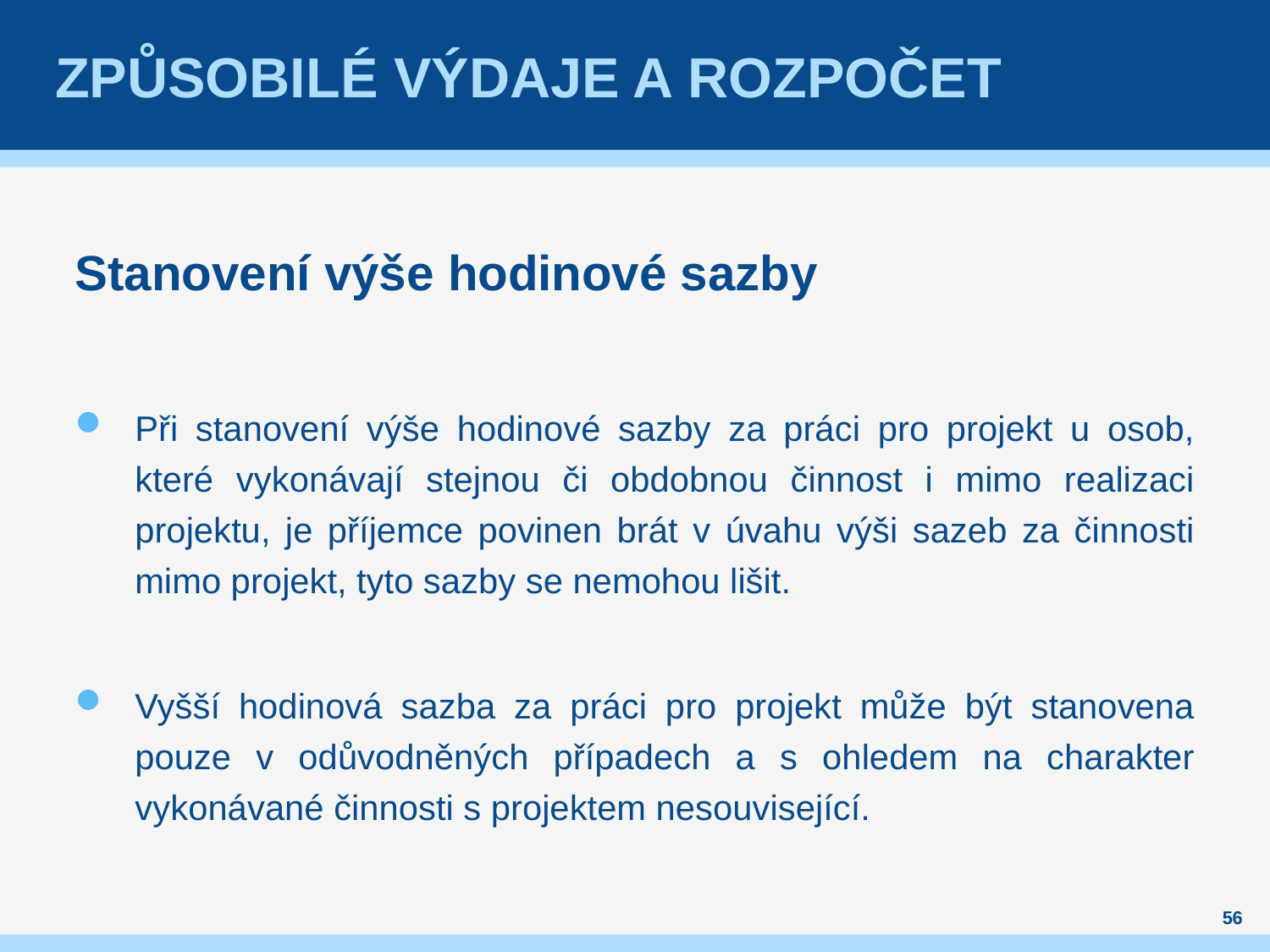

# Způsobilé výdaje a rozpočet
Stanovení výše hodinové sazby

Při stanovení výše hodinové sazby za práci pro projekt u osob, které vykonávají stejnou či obdobnou činnost i mimo realizaci projektu, je příjemce povinen brát v úvahu výši sazeb za činnosti mimo projekt, tyto sazby se nemohou lišit.

Vyšší hodinová sazba za práci pro projekt může být stanovena pouze v odůvodněných případech a s ohledem na charakter vykonávané činnosti s projektem nesouvisející.
56